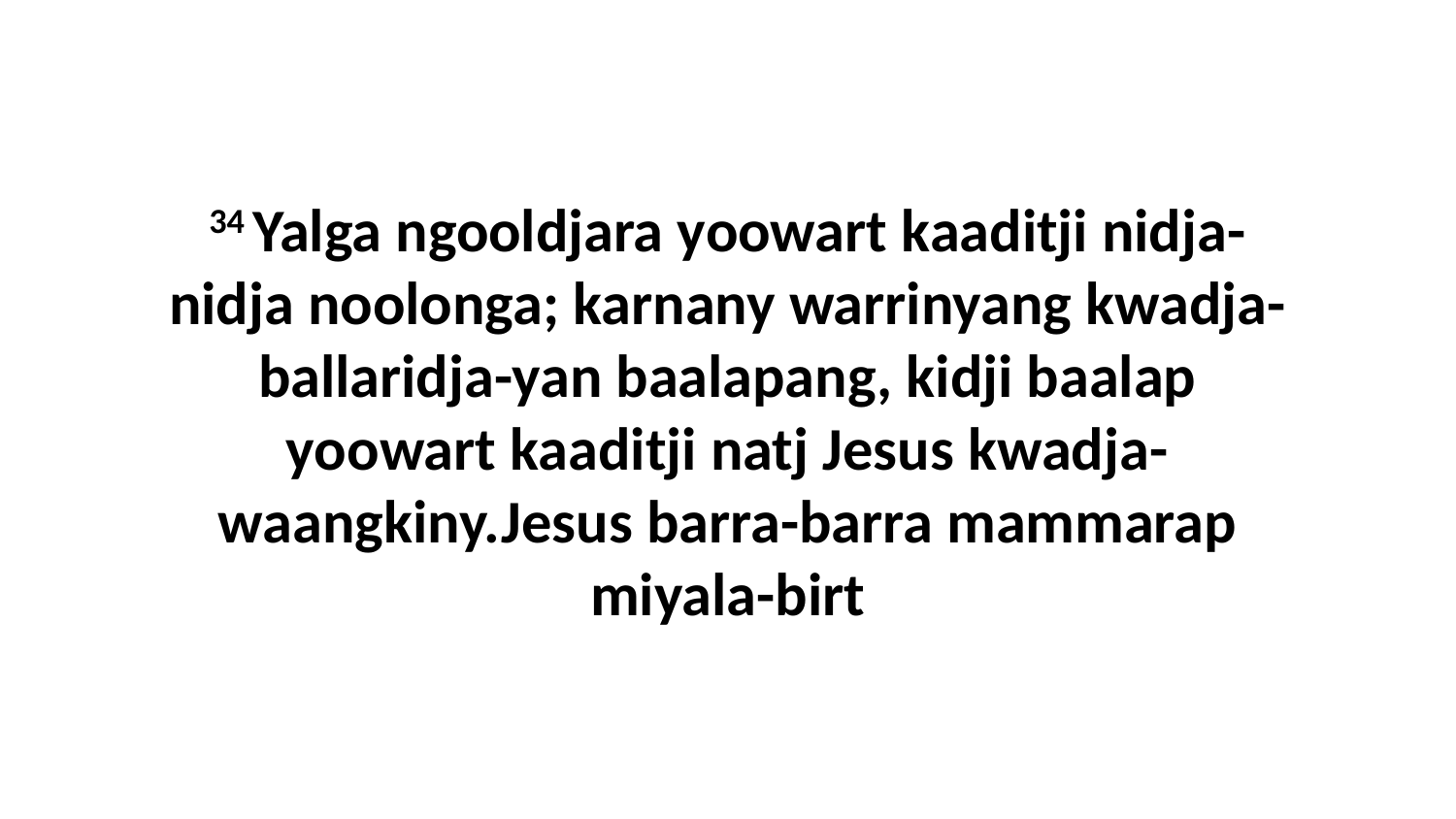

34 Yalga ngooldjara yoowart kaaditji nidja-nidja noolonga; karnany warrinyang kwadja-ballaridja-yan baalapang, kidji baalap yoowart kaaditji natj Jesus kwadja-waangkiny.Jesus barra-barra mammarap miyala-birt